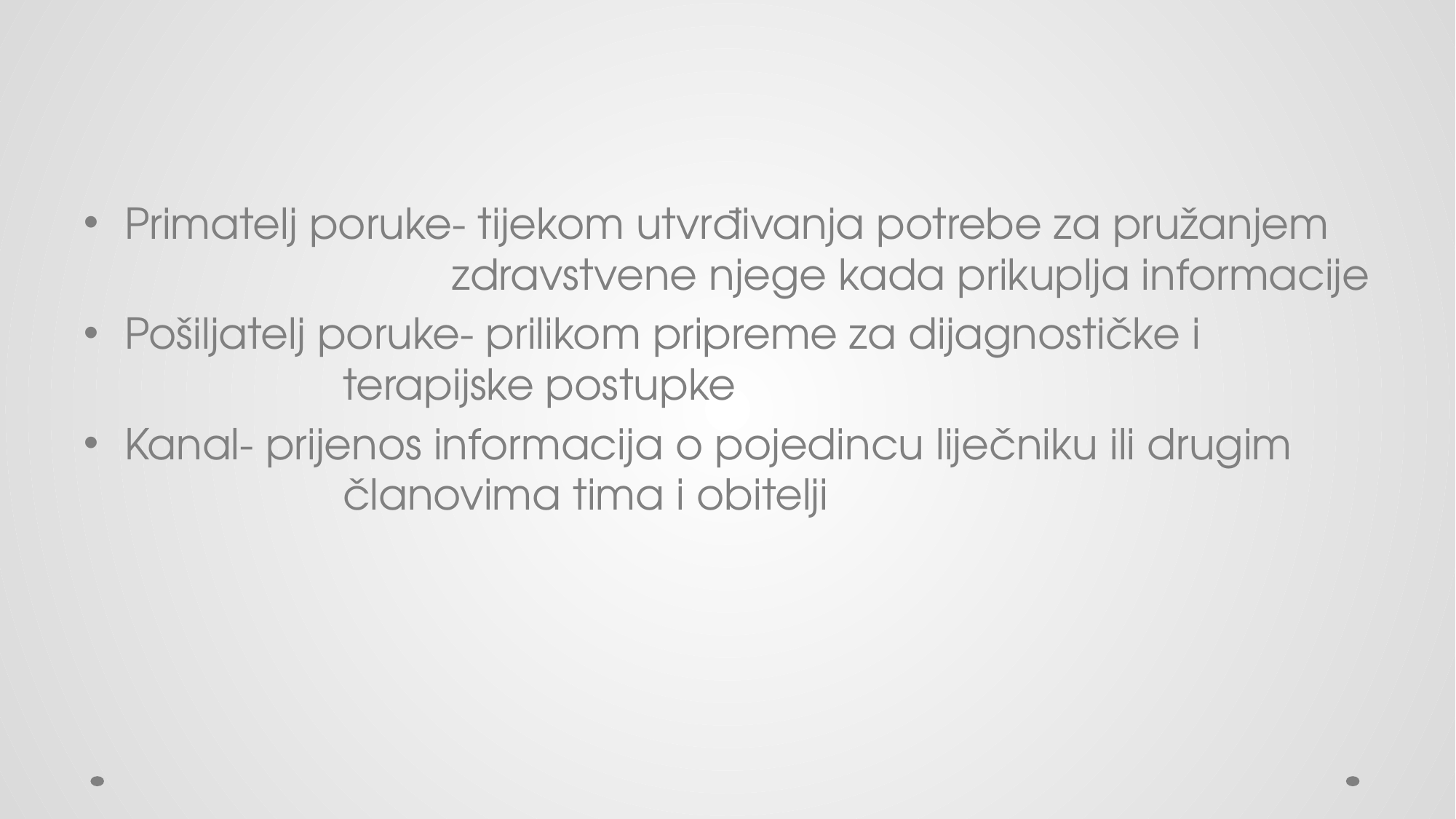

#
Primatelj poruke- tijekom utvrđivanja potrebe za pružanjem      			zdravstvene njege kada prikuplja informacije
Pošiljatelj poruke- prilikom pripreme za dijagnostičke i 				terapijske postupke
Kanal- prijenos informacija o pojedincu liječniku ili drugim 			članovima tima i obitelji